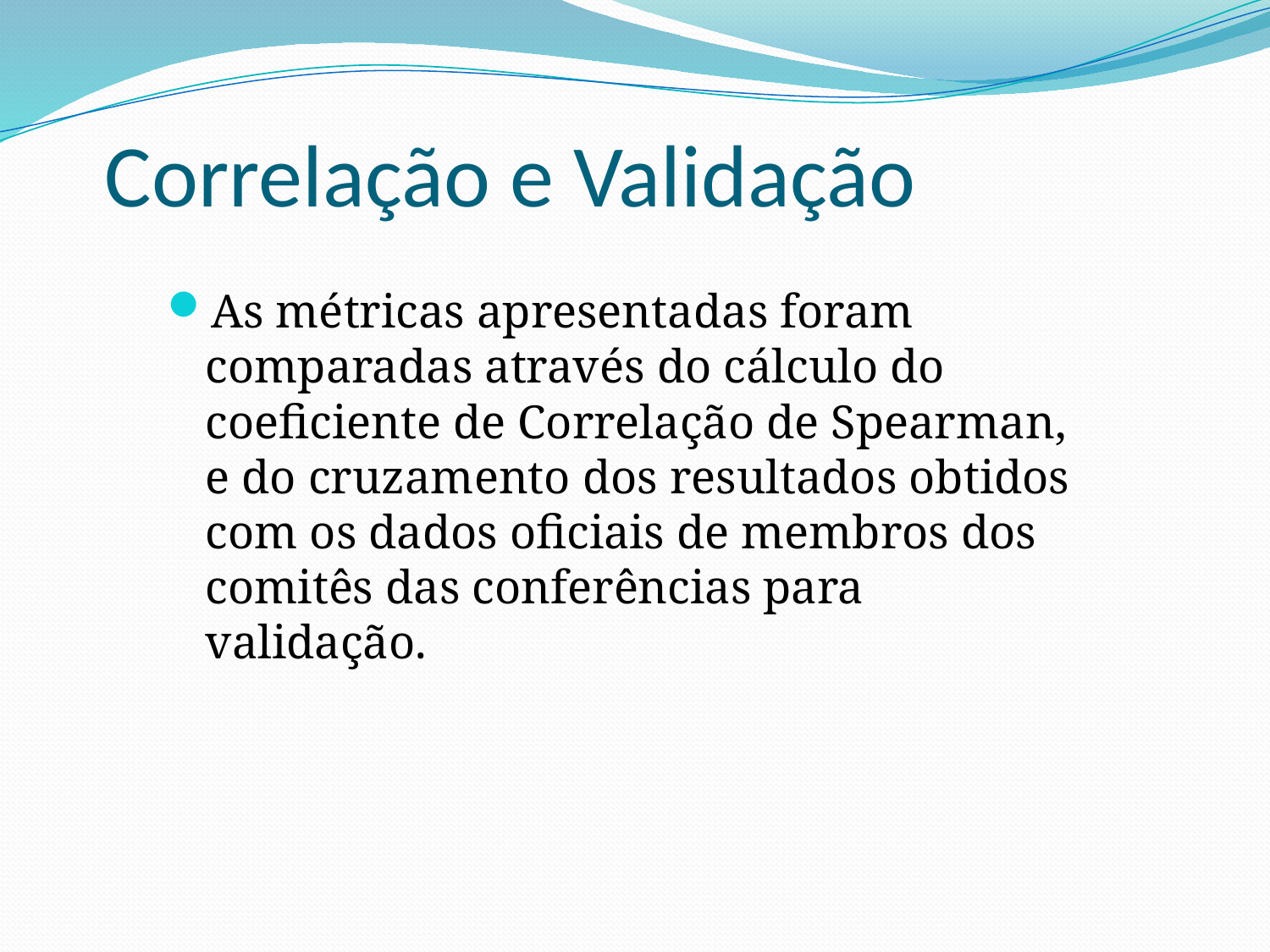

# Correlação e Validação
As métricas apresentadas foram comparadas através do cálculo do coeficiente de Correlação de Spearman, e do cruzamento dos resultados obtidos com os dados oficiais de membros dos comitês das conferências para validação.